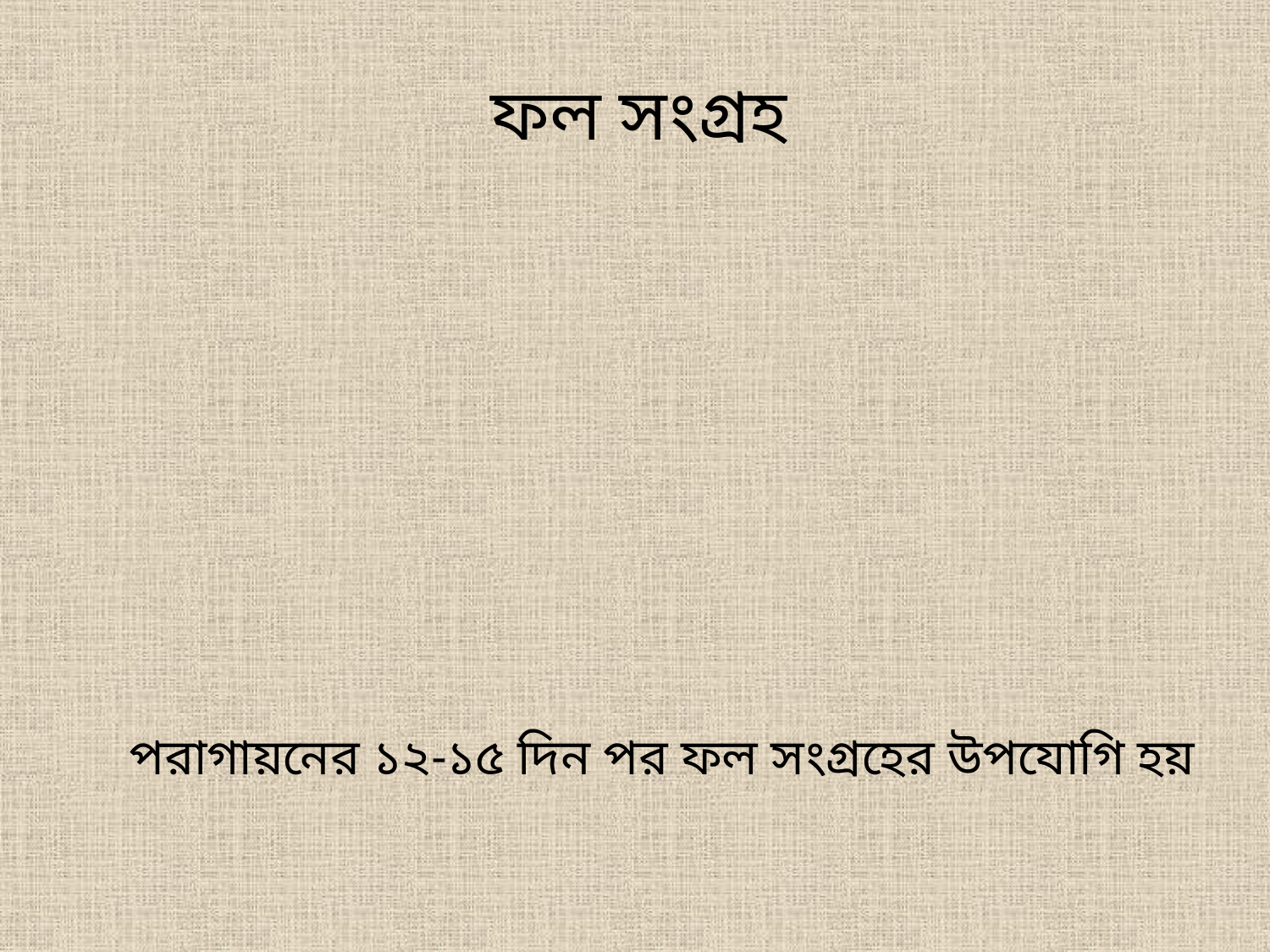

ফল সংগ্রহ
পরাগায়নের ১২-১৫ দিন পর ফল সংগ্রহের উপযোগি হয়